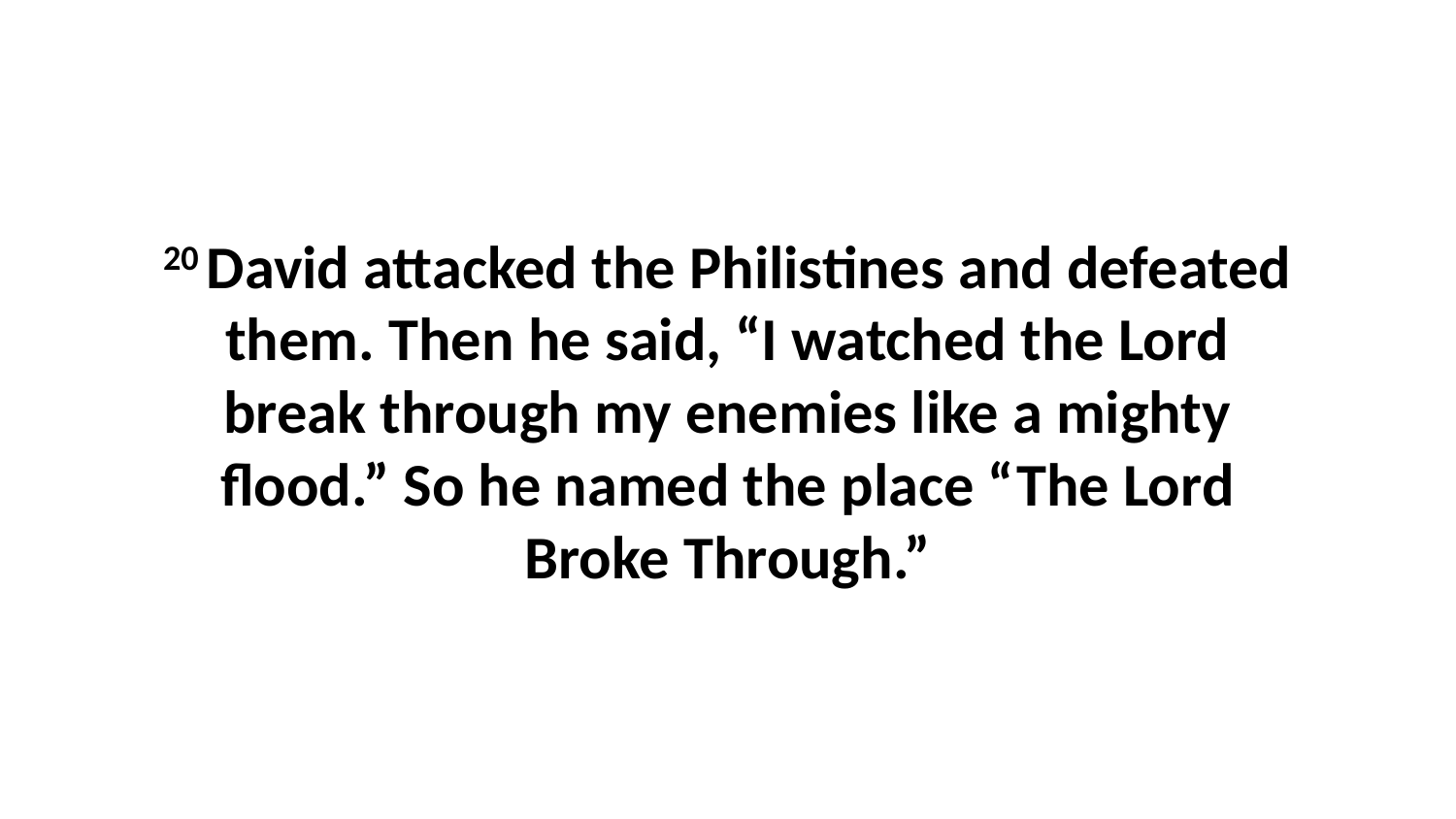

20 David attacked the Philistines and defeated them. Then he said, “I watched the Lord break through my enemies like a mighty flood.” So he named the place “The Lord Broke Through.”